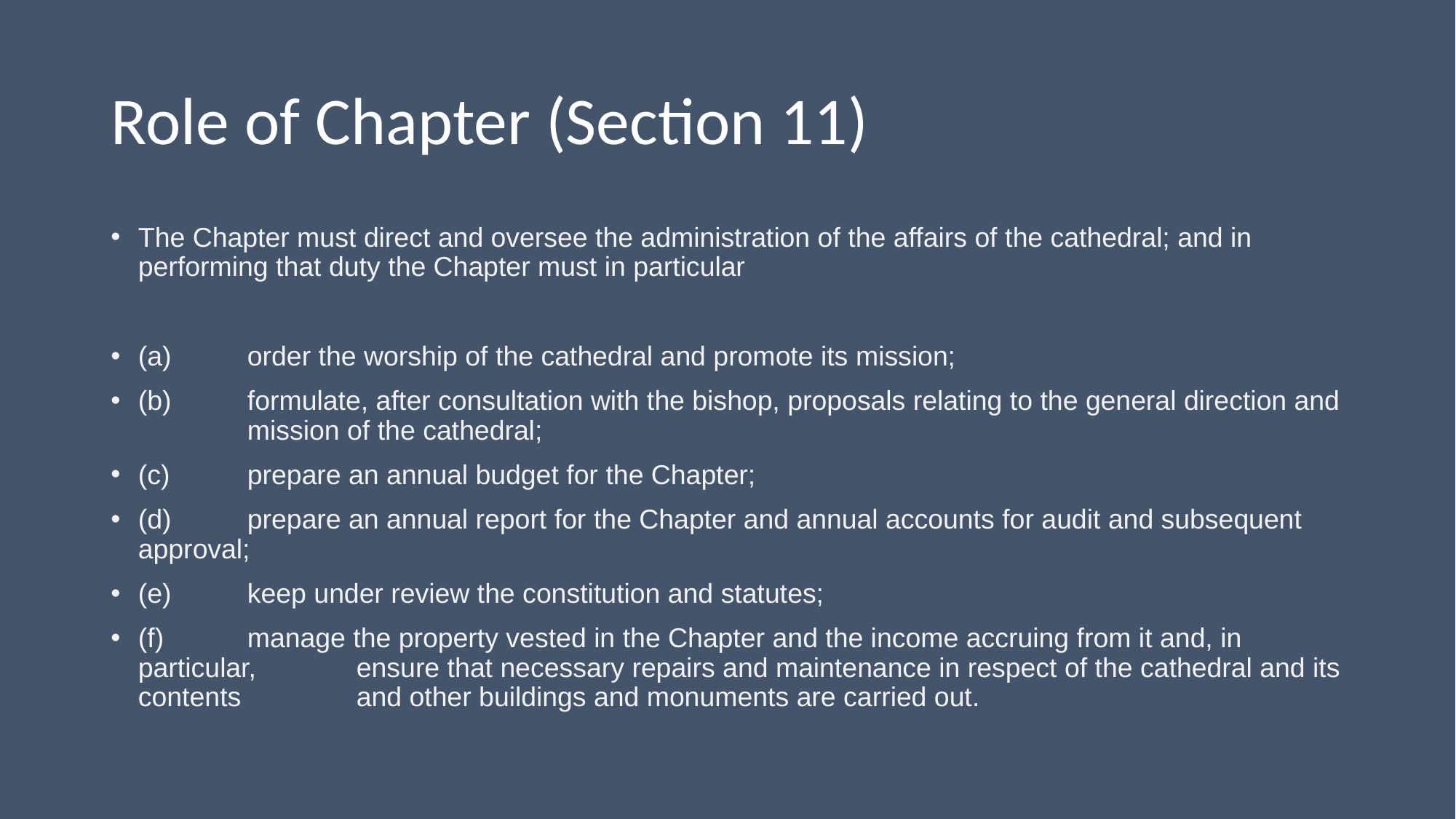

# Role of Chapter (Section 11)
The Chapter must direct and oversee the administration of the affairs of the cathedral; and in performing that duty the Chapter must in particular

(a)	order the worship of the cathedral and promote its mission;
(b)	formulate, after consultation with the bishop, proposals relating to the general direction and 	mission of the cathedral;
(c)	prepare an annual budget for the Chapter;
(d)	prepare an annual report for the Chapter and annual accounts for audit and subsequent 	approval;
(e)	keep under review the constitution and statutes;
(f)	manage the property vested in the Chapter and the income accruing from it and, in particular, 	ensure that necessary repairs and maintenance in respect of the cathedral and its contents 	and other buildings and monuments are carried out.